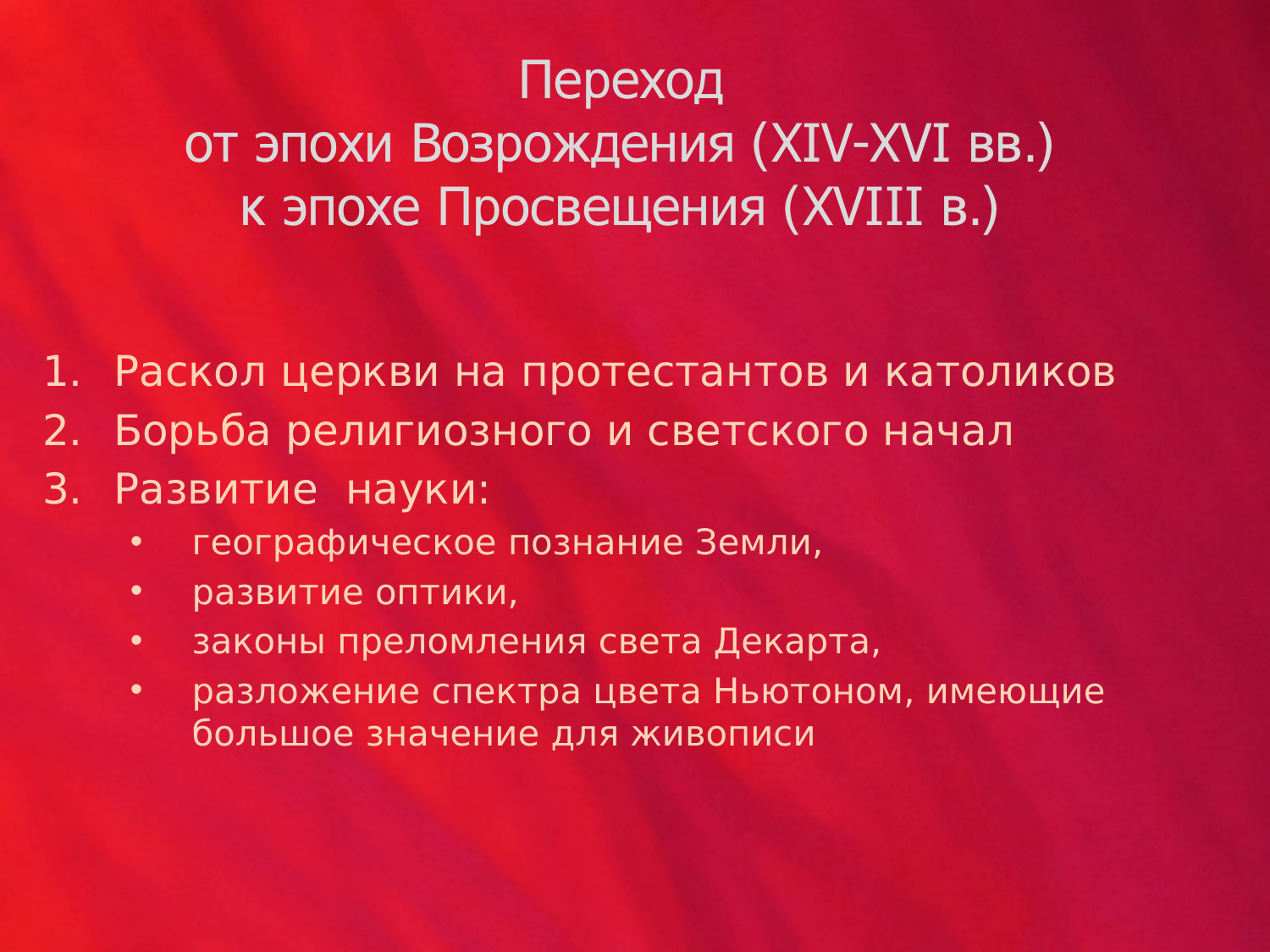

Переход
от эпохи Возрождения (XIV-XVI вв.)
к эпохе Просвещения (XVIII в.)
Раскол церкви на протестантов и католиков
Борьба религиозного и светского начал
Развитие  науки:
географическое познание Земли,
развитие оптики,
законы преломления света Декарта,
разложение спектра цвета Ньютоном, имеющие большое значение для живописи